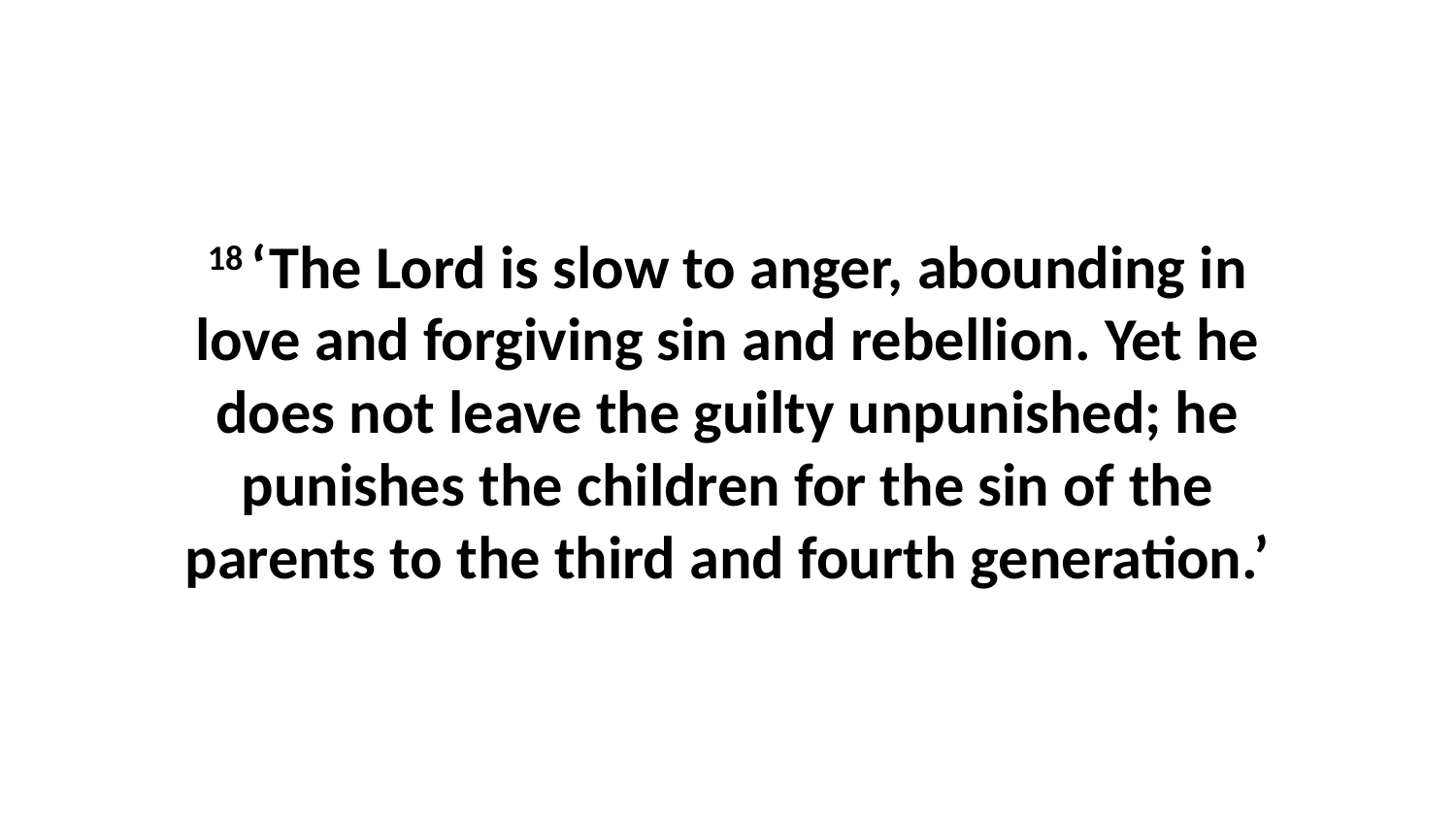

18 ‘The Lord is slow to anger, abounding in love and forgiving sin and rebellion. Yet he does not leave the guilty unpunished; he punishes the children for the sin of the parents to the third and fourth generation.’